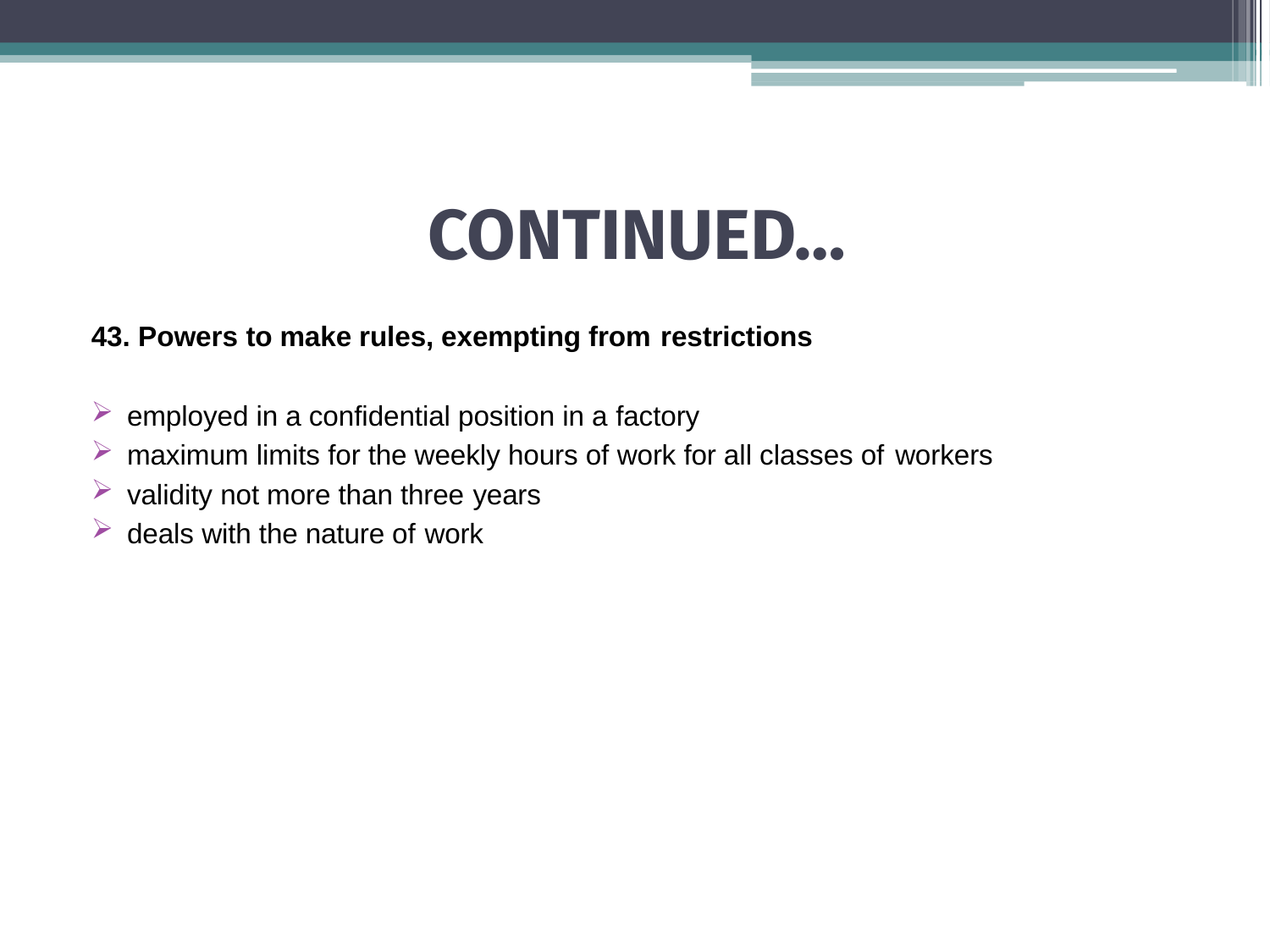

# CONTINUED…
43. Powers to make rules, exempting from restrictions

employed in a confidential position in a factory
maximum limits for the weekly hours of work for all classes of workers
validity not more than three years
deals with the nature of work